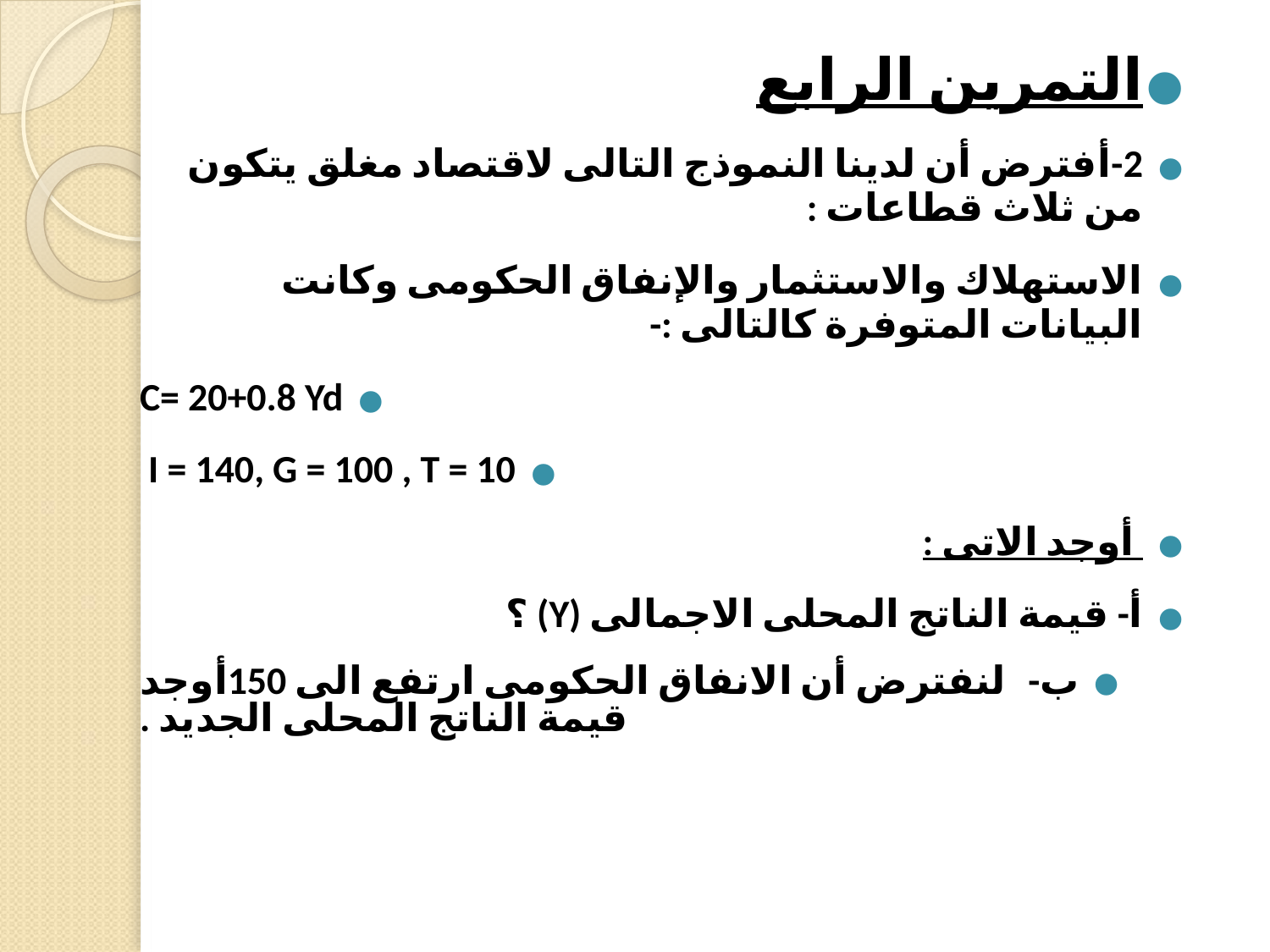

التمرين الرابع
2-أفترض أن لدينا النموذج التالى لاقتصاد مغلق يتكون من ثلاث قطاعات :
الاستهلاك والاستثمار والإنفاق الحكومى وكانت البيانات المتوفرة كالتالى :-
C= 20+0.8 Yd
I = 140, G = 100 , T = 10
 أوجد الاتى :
أ- قيمة الناتج المحلى الاجمالى (Y) ؟
ب-  لنفترض أن الانفاق الحكومى ارتفع الى 150أوجد قيمة الناتج المحلى الجديد .